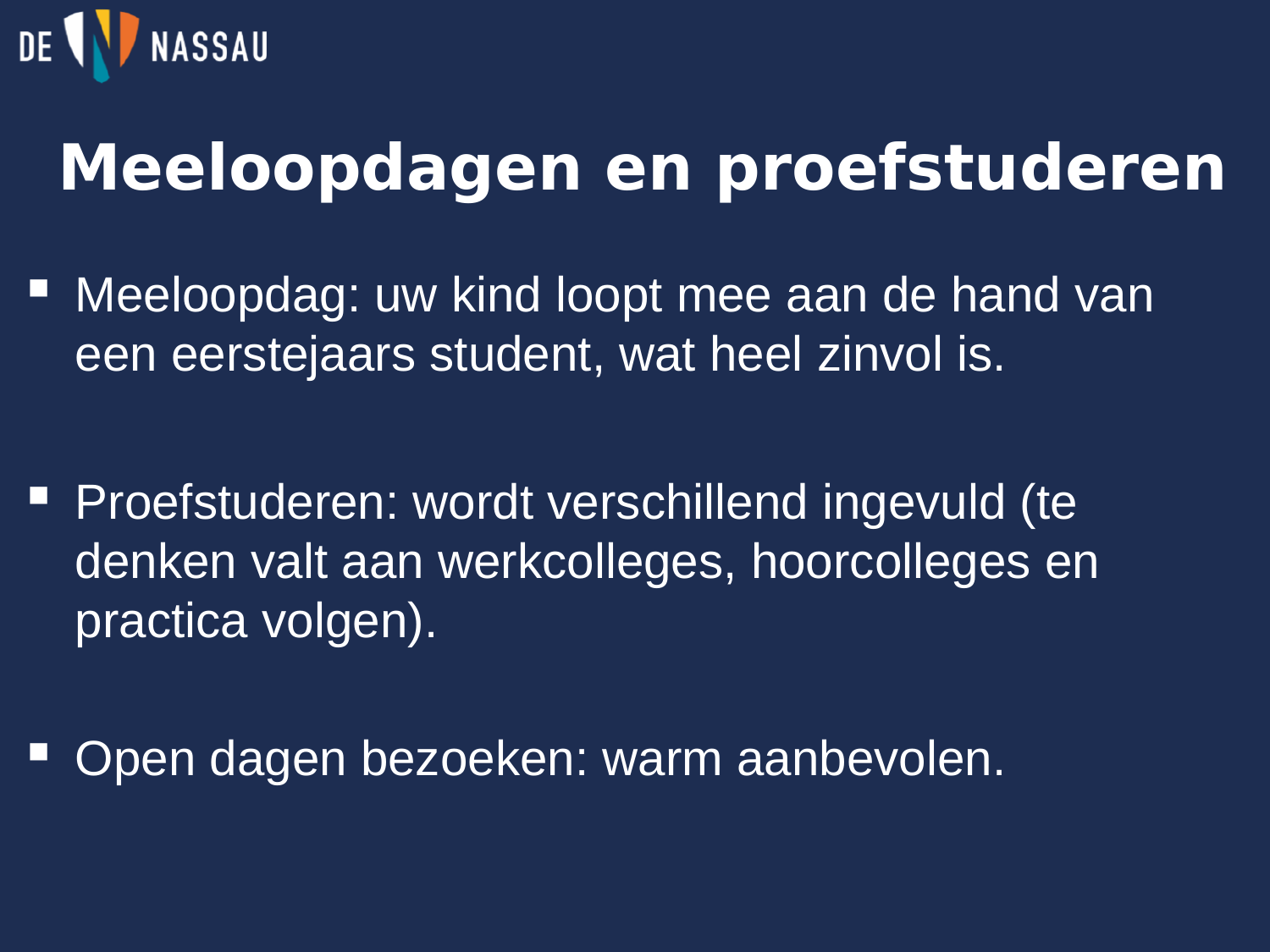

# Meeloopdagen en proefstuderen
Meeloopdag: uw kind loopt mee aan de hand van een eerstejaars student, wat heel zinvol is.

Proefstuderen: wordt verschillend ingevuld (te denken valt aan werkcolleges, hoorcolleges en practica volgen).

Open dagen bezoeken: warm aanbevolen.